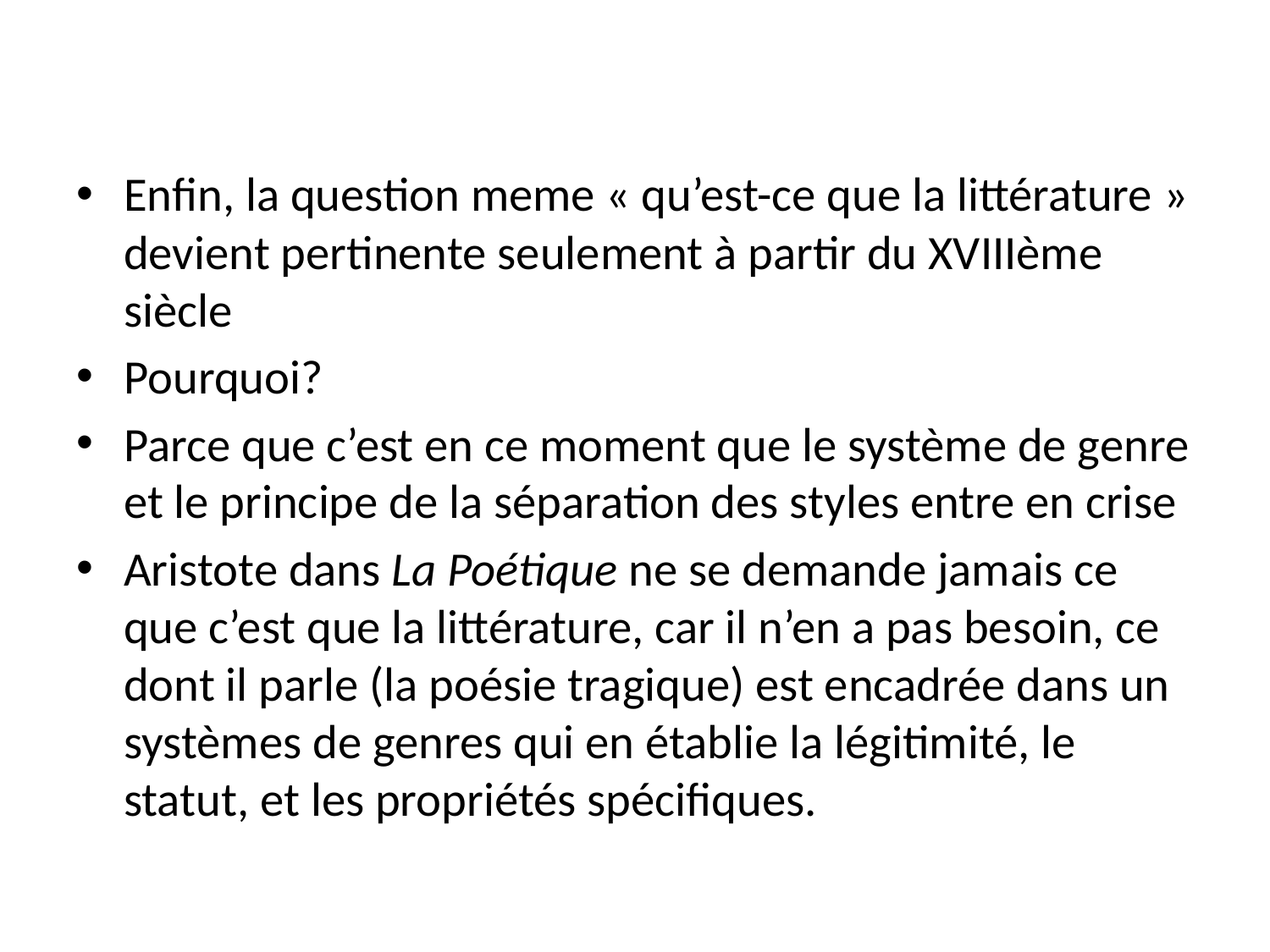

Enfin, la question meme « qu’est-ce que la littérature » devient pertinente seulement à partir du XVIIIème siècle
Pourquoi?
Parce que c’est en ce moment que le système de genre et le principe de la séparation des styles entre en crise
Aristote dans La Poétique ne se demande jamais ce que c’est que la littérature, car il n’en a pas besoin, ce dont il parle (la poésie tragique) est encadrée dans un systèmes de genres qui en établie la légitimité, le statut, et les propriétés spécifiques.